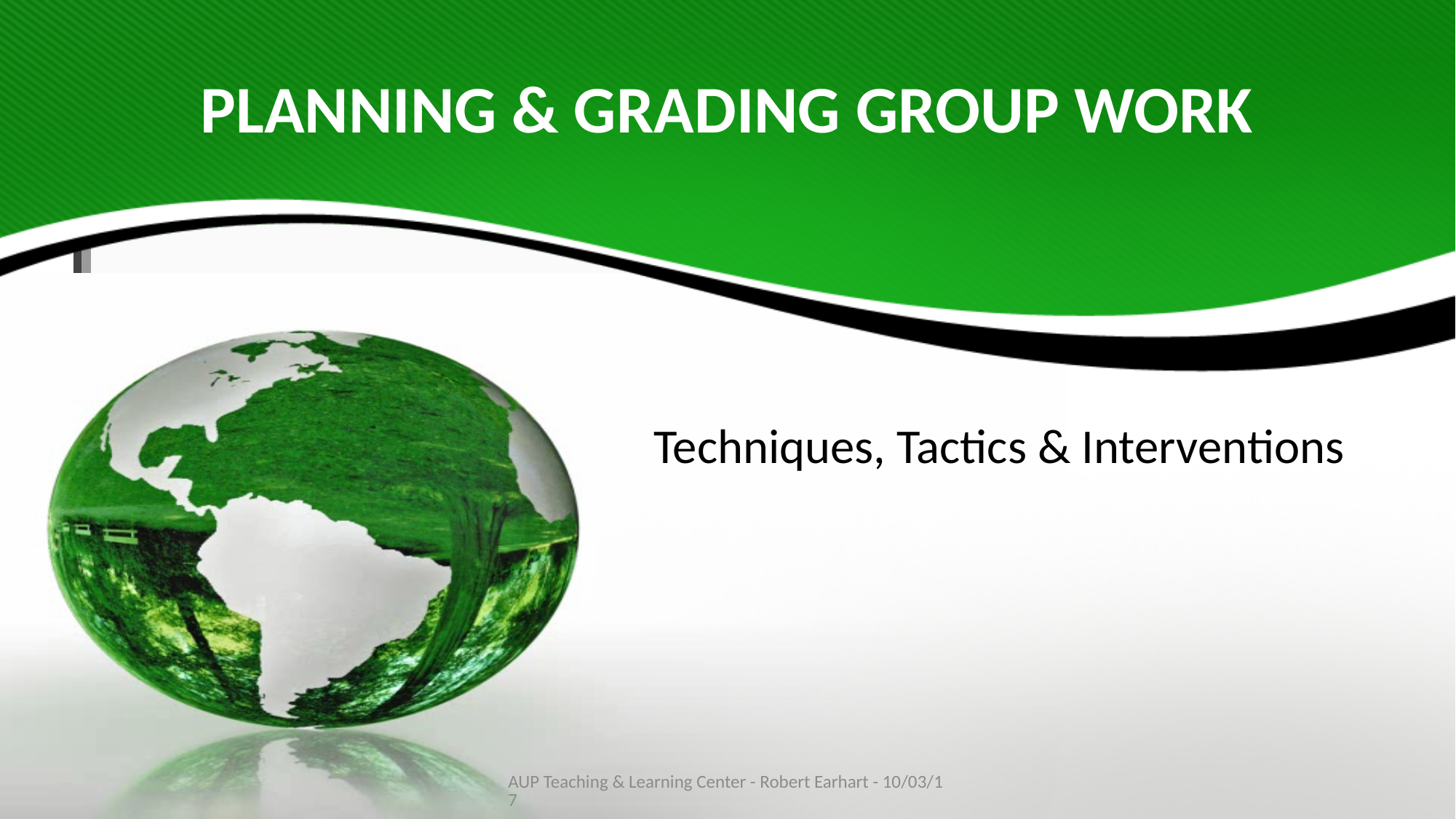

# PLANNING & GRADING GROUP WORK
Techniques, Tactics & Interventions
AUP Teaching & Learning Center - Robert Earhart - 10/03/17